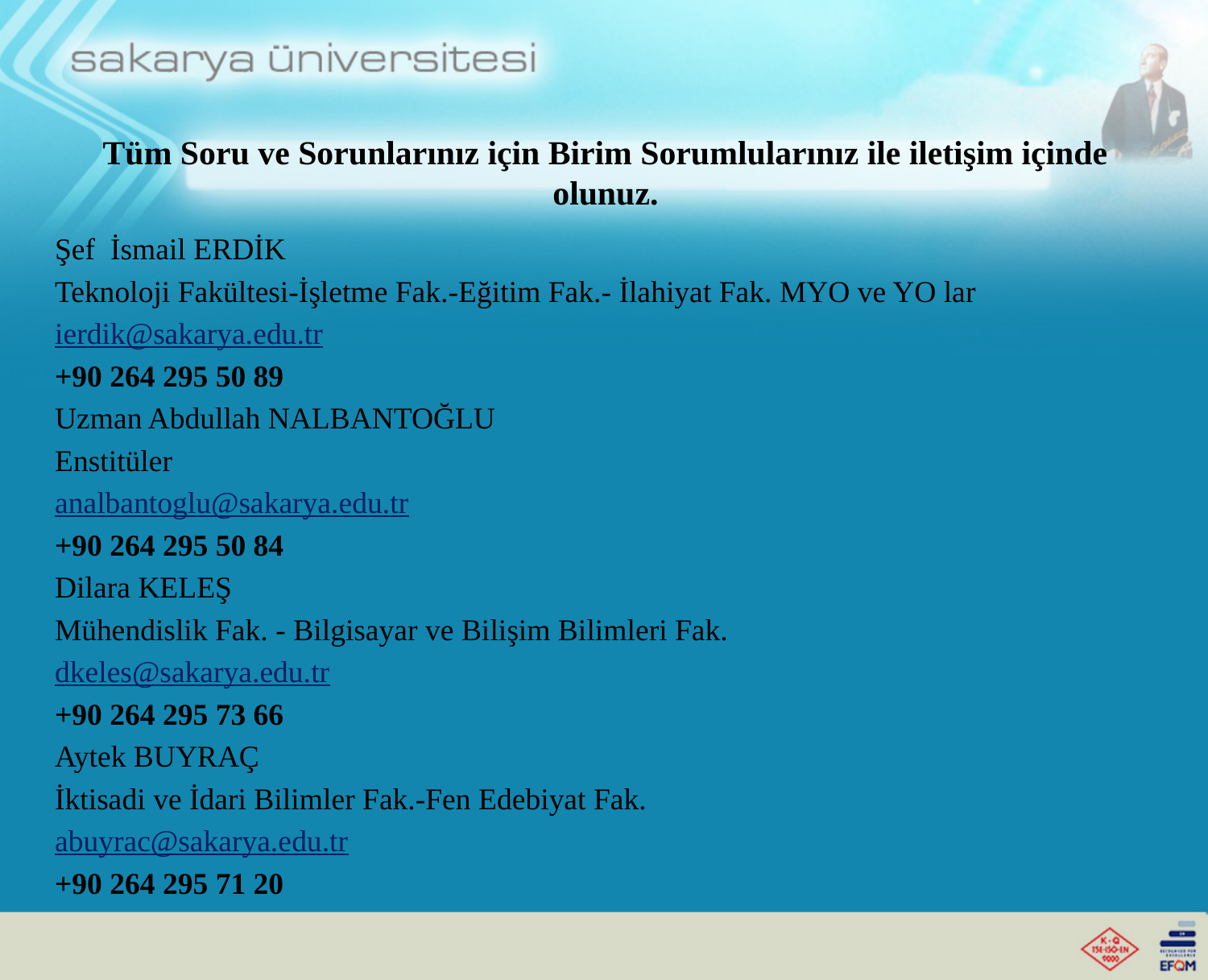

# Tüm Soru ve Sorunlarınız için Birim Sorumlularınız ile iletişim içinde olunuz.
Şef  İsmail ERDİK
Teknoloji Fakültesi-İşletme Fak.-Eğitim Fak.- İlahiyat Fak. MYO ve YO lar
ierdik@sakarya.edu.tr
+90 264 295 50 89
Uzman Abdullah NALBANTOĞLU
Enstitüler
analbantoglu@sakarya.edu.tr
+90 264 295 50 84
Dilara KELEŞ
Mühendislik Fak. - Bilgisayar ve Bilişim Bilimleri Fak.
dkeles@sakarya.edu.tr
+90 264 295 73 66
Aytek BUYRAÇ
İktisadi ve İdari Bilimler Fak.-Fen Edebiyat Fak.
abuyrac@sakarya.edu.tr
+90 264 295 71 20